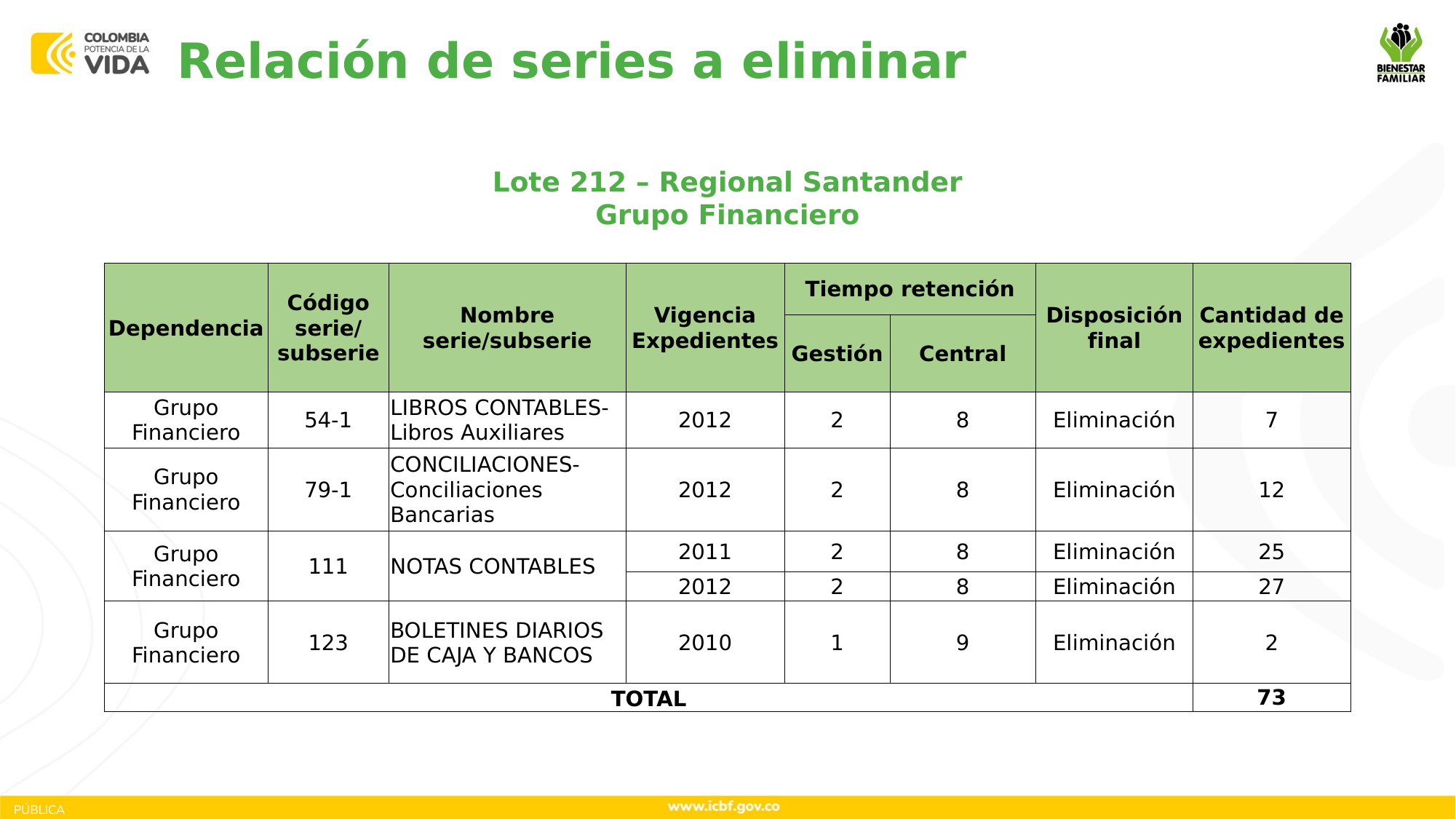

Relación de series a eliminar
Lote 212 – Regional Santander
Grupo Financiero
| Dependencia | Código serie/ subserie | Nombre serie/subserie | Vigencia Expedientes | Tiempo retención |  | Disposición final | Cantidad de expedientes |
| --- | --- | --- | --- | --- | --- | --- | --- |
|  |  |  |  | Gestión | Central |  |  |
| Grupo Financiero | 54-1 | LIBROS CONTABLES-Libros Auxiliares | 2012 | 2 | 8 | Eliminación | 7 |
| Grupo Financiero | 79-1 | CONCILIACIONES-Conciliaciones Bancarias | 2012 | 2 | 8 | Eliminación | 12 |
| Grupo Financiero | 111 | NOTAS CONTABLES | 2011 | 2 | 8 | Eliminación | 25 |
|  |  |  | 2012 | 2 | 8 | Eliminación | 27 |
| Grupo Financiero | 123 | BOLETINES DIARIOS DE CAJA Y BANCOS | 2010 | 1 | 9 | Eliminación | 2 |
| TOTAL |  |  |  |  |  |  | 73 |
PÚBLICA